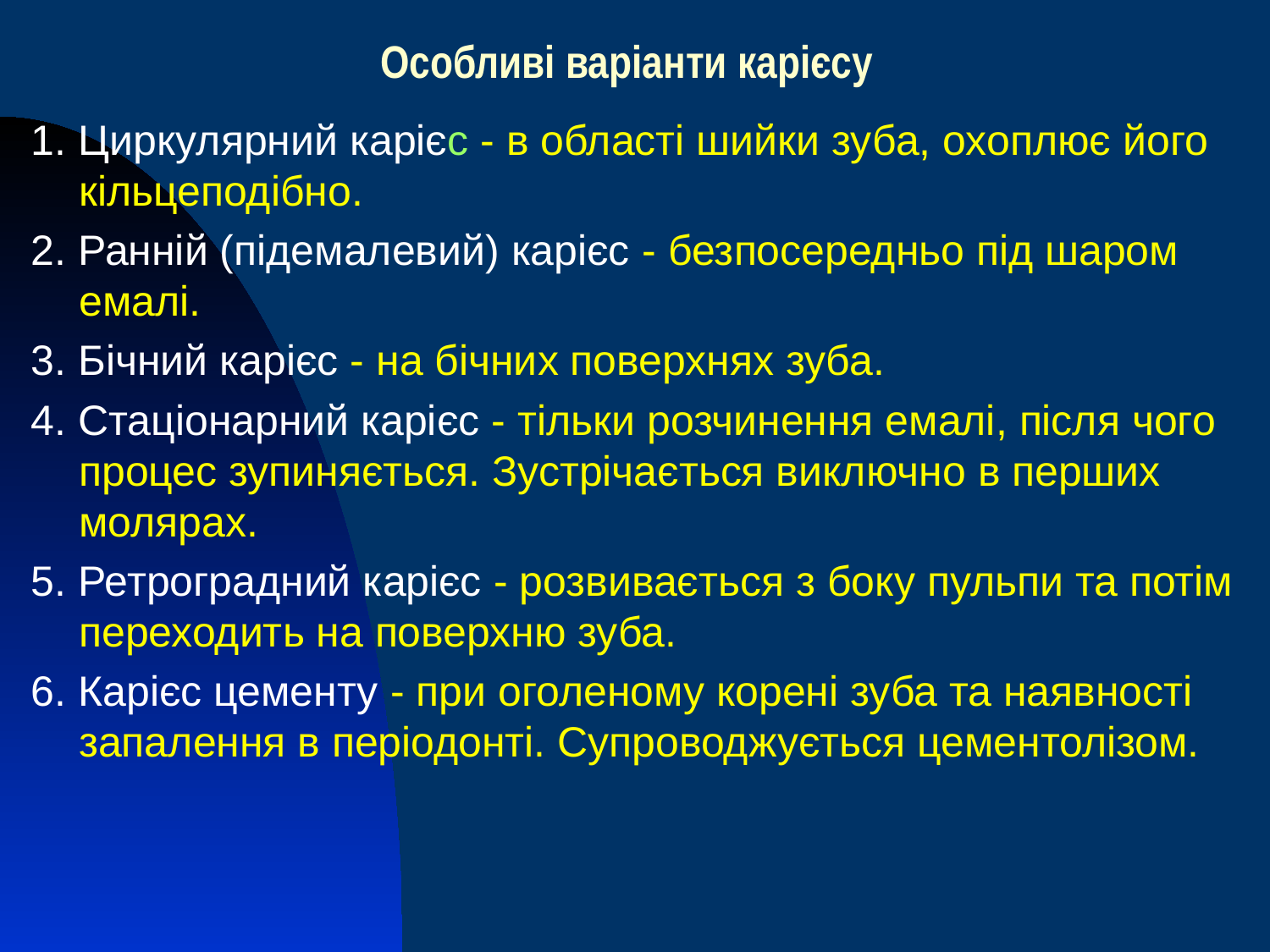

Особливі варіанти карієсу
1. Циркулярний карієс - в області шийки зуба, охоплює його кільцеподібно.
2. Ранній (підемалевий) карієс - безпосередньо під шаром емалі.
3. Бічний карієс - на бічних поверхнях зуба.
4. Стаціонарний карієс - тільки розчинення емалі, після чого процес зупиняється. Зустрічається виключно в перших молярах.
5. Ретроградний карієс - розвивається з боку пульпи та потім  переходить на поверхню зуба.
6. Карієс цементу - при оголеному корені зуба та наявності запалення в періодонті. Супроводжується цементолізом.